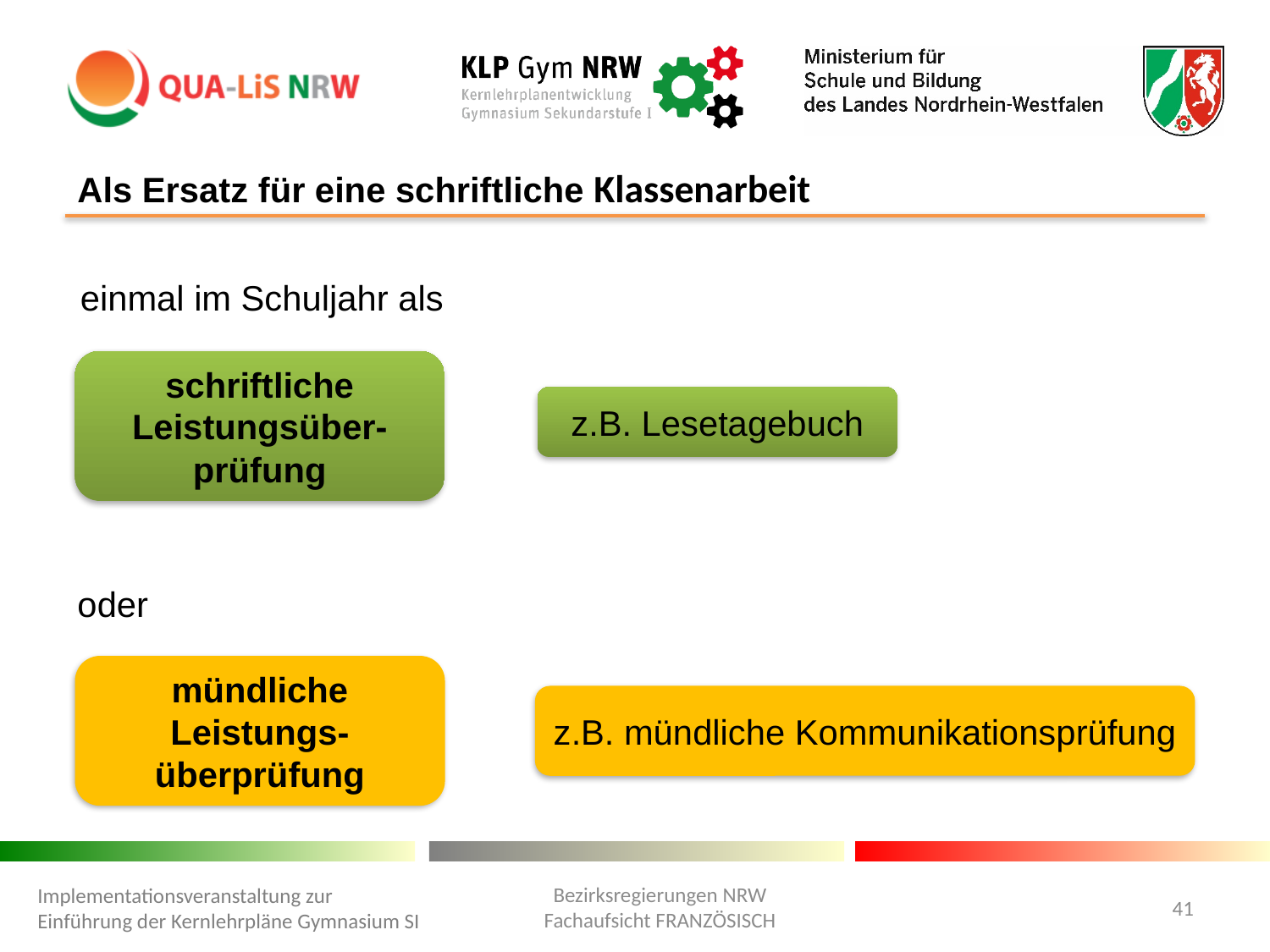

Als Ersatz für eine schriftliche Klassenarbeit
einmal im Schuljahr als
schriftliche Leistungsüber-prüfung
z.B. Lesetagebuch
oder
mündliche Leistungs-überprüfung
z.B. mündliche Kommunikationsprüfung
Bezirksregierungen NRW
Fachaufsicht FRANZÖSISCH
Implementationsveranstaltung zur  Einführung der Kernlehrpläne Gymnasium SI
41